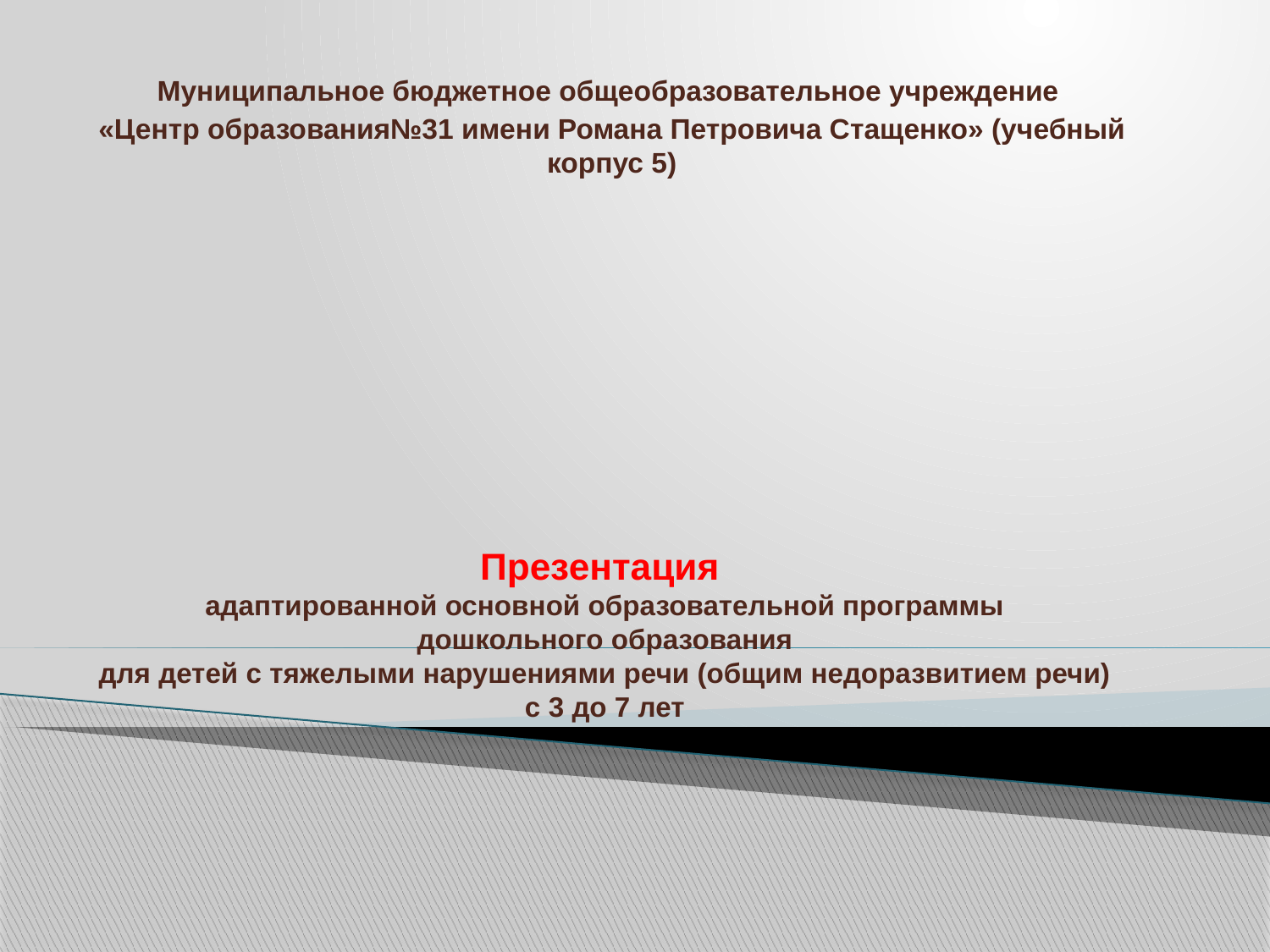

Муниципальное бюджетное общеобразовательное учреждение
«Центр образования№31 имени Романа Петровича Стащенко» (учебный корпус 5)

# Презентация адаптированной основной образовательной программы дошкольного образования для детей с тяжелыми нарушениями речи (общим недоразвитием речи) с 3 до 7 лет